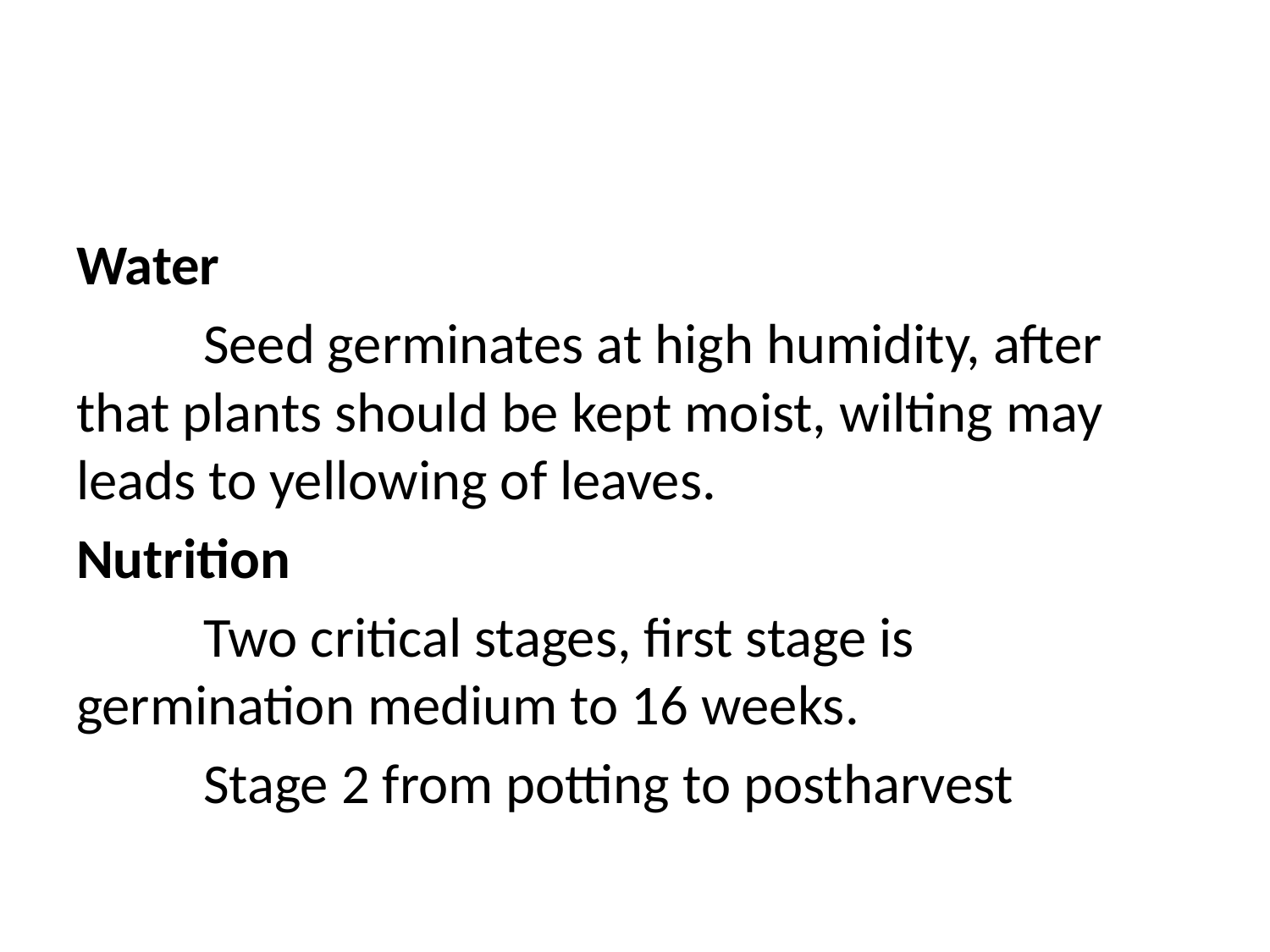

#
Water
	Seed germinates at high humidity, after that plants should be kept moist, wilting may leads to yellowing of leaves.
Nutrition
	Two critical stages, first stage is germination medium to 16 weeks.
	Stage 2 from potting to postharvest